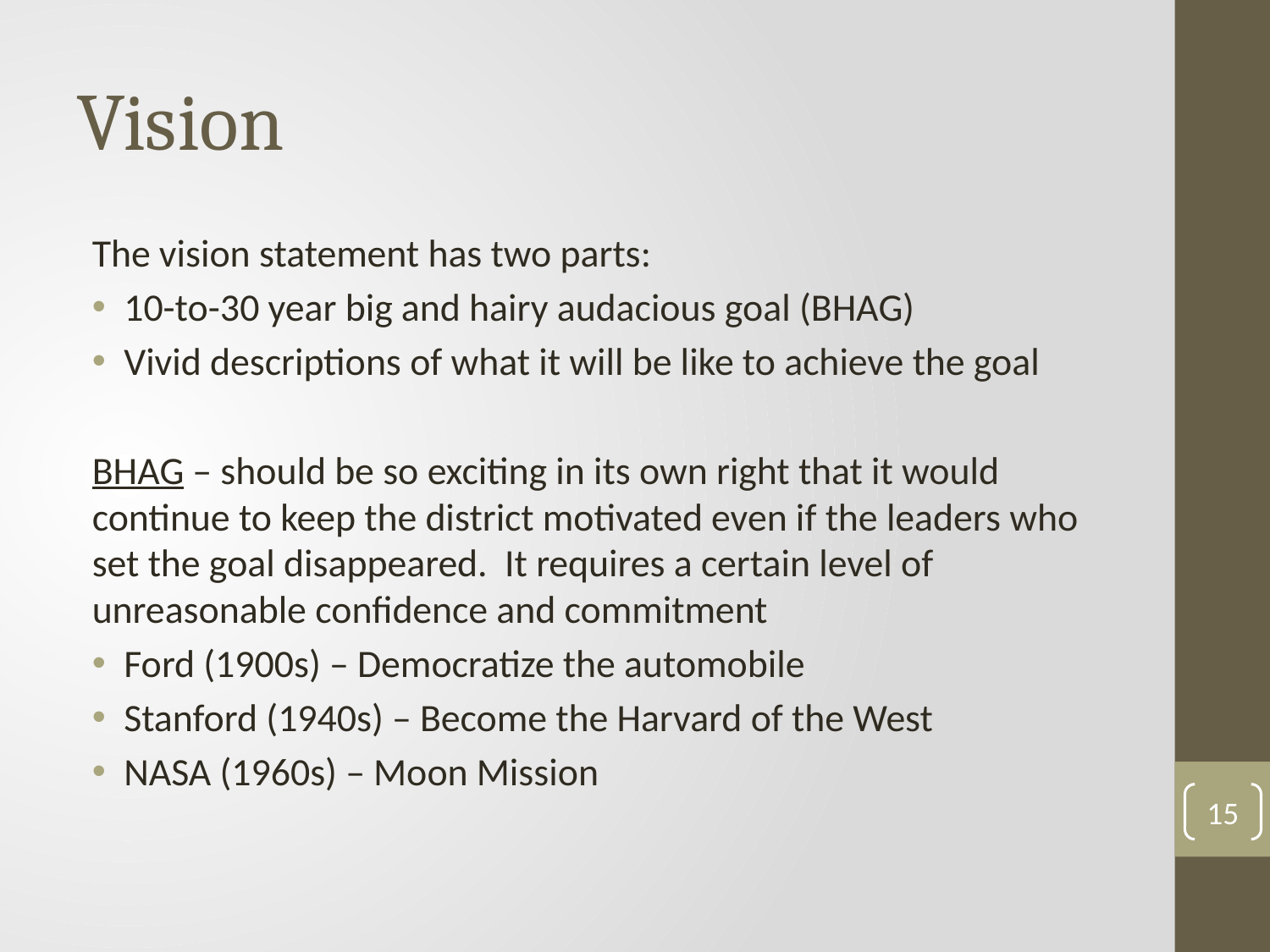

# Vision
The vision statement has two parts:
10-to-30 year big and hairy audacious goal (BHAG)
Vivid descriptions of what it will be like to achieve the goal

BHAG – should be so exciting in its own right that it would continue to keep the district motivated even if the leaders who set the goal disappeared.  It requires a certain level of unreasonable confidence and commitment
Ford (1900s) – Democratize the automobile
Stanford (1940s) – Become the Harvard of the West
NASA (1960s) – Moon Mission

15